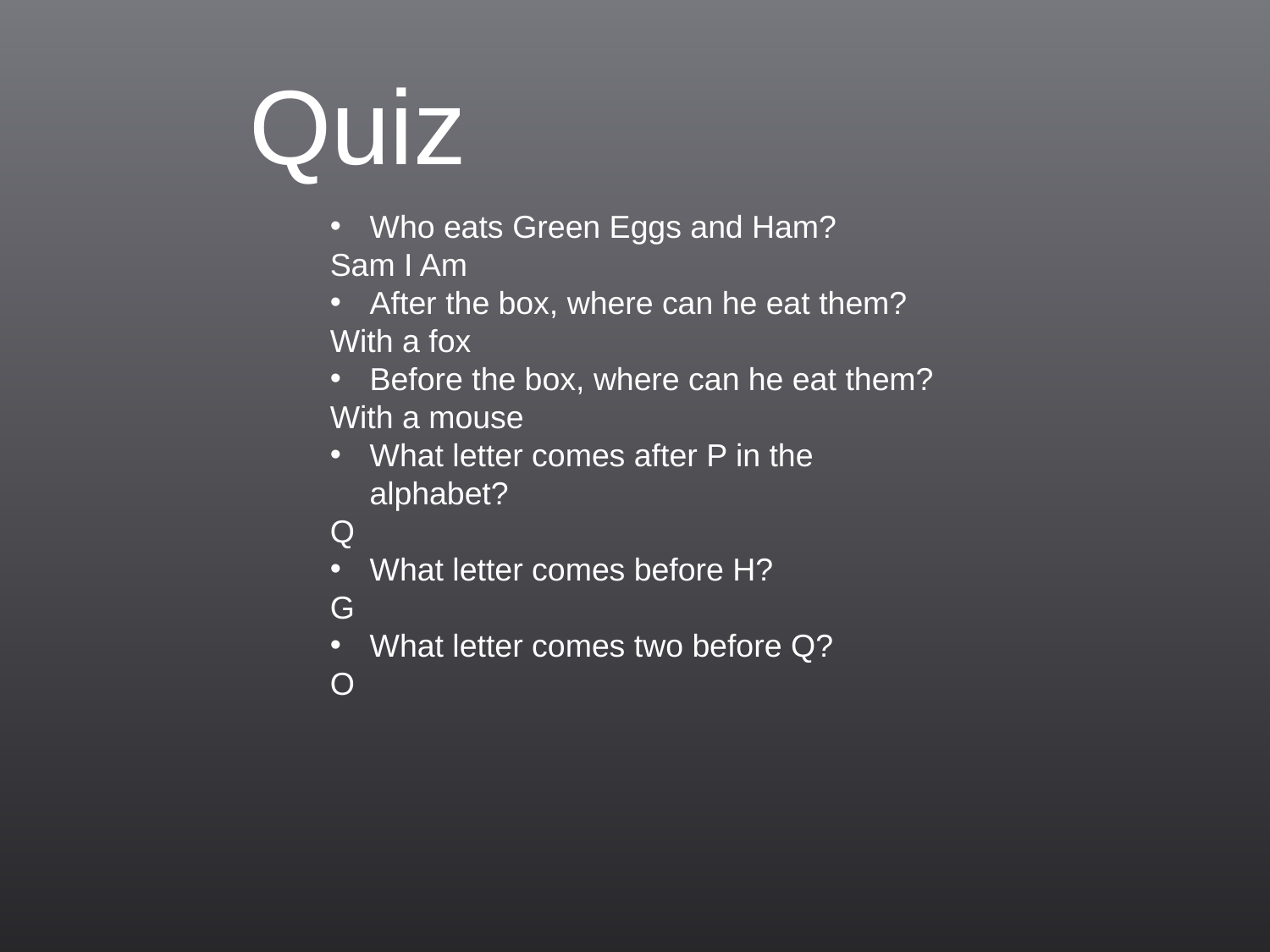

Quiz
Who eats Green Eggs and Ham?
Sam I Am
After the box, where can he eat them?
With a fox
Before the box, where can he eat them?
With a mouse
What letter comes after P in the alphabet?
Q
What letter comes before H?
G
What letter comes two before Q?
O